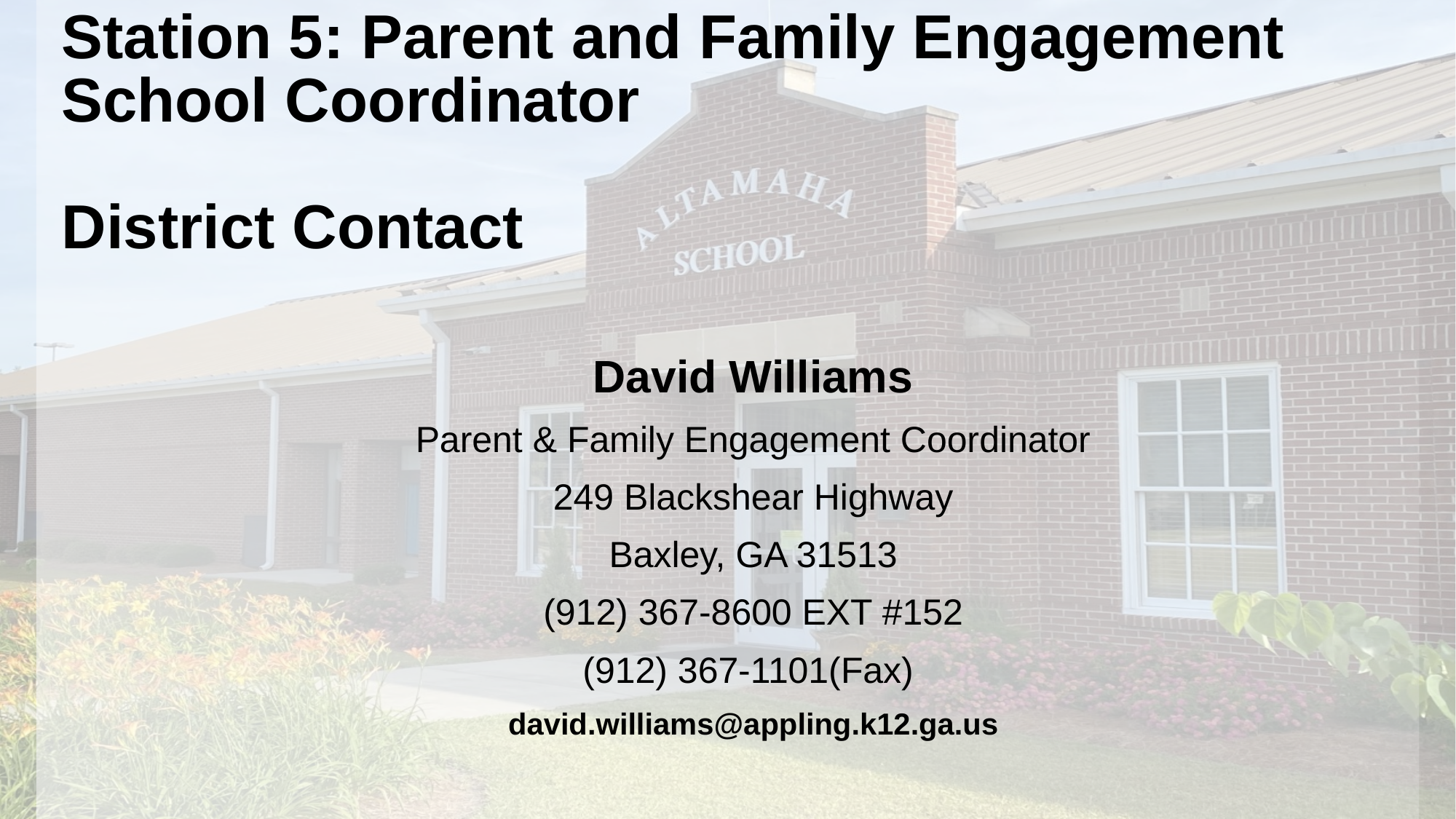

# Station 5: Parent and Family Engagement School Coordinator District Contact
David Williams
Parent & Family Engagement Coordinator
249 Blackshear Highway
Baxley, GA 31513
(912) 367-8600 EXT #152
(912) 367-1101(Fax)
david.williams@appling.k12.ga.us